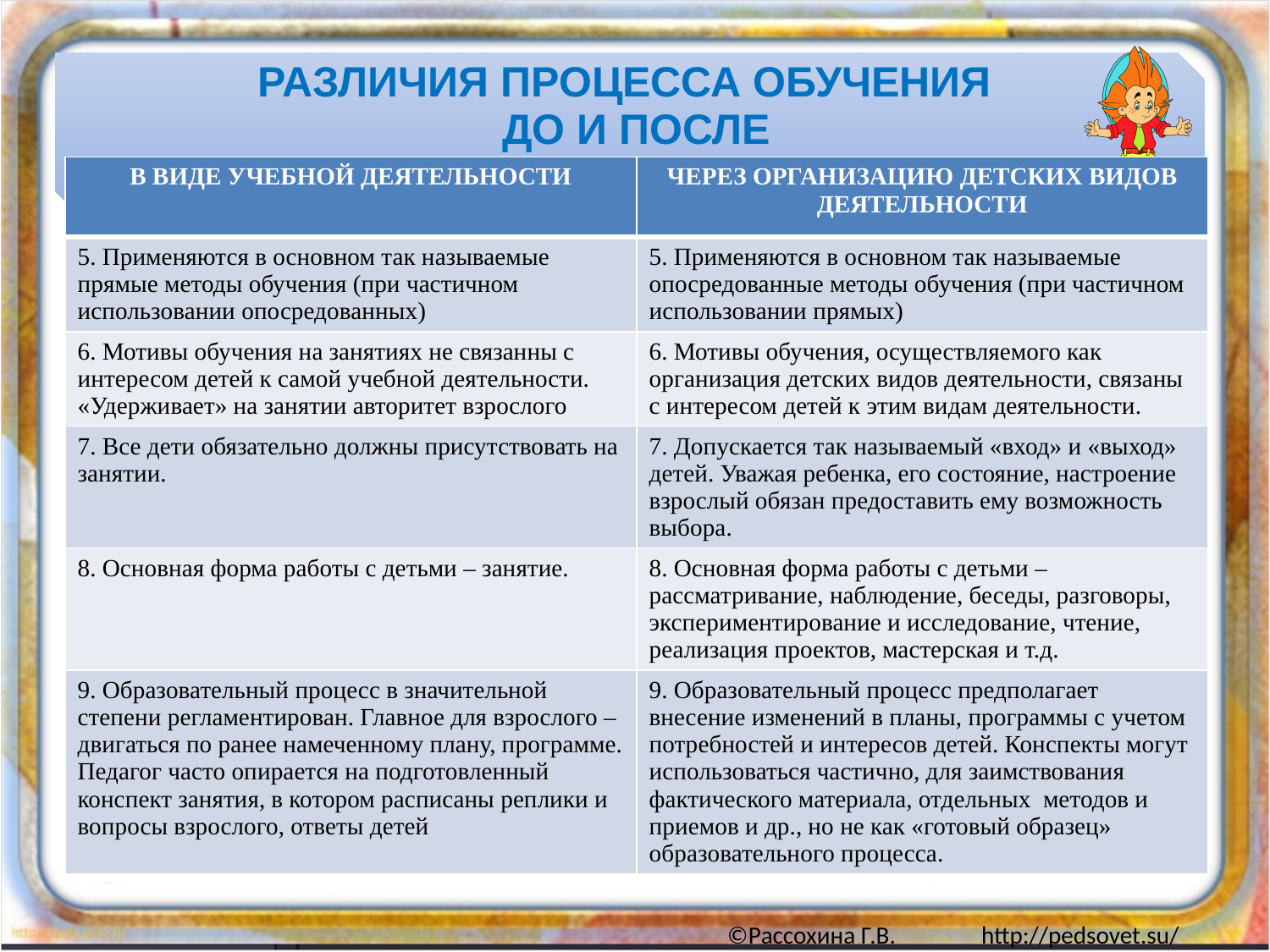

# РАЗЛИЧИЯ ПРОЦЕССА ОБУЧЕНИЯ ДО И ПОСЛЕ
| В ВИДЕ УЧЕБНОЙ ДЕЯТЕЛЬНОСТИ | ЧЕРЕЗ ОРГАНИЗАЦИЮ ДЕТСКИХ ВИДОВ ДЕЯТЕЛЬНОСТИ |
| --- | --- |
| 5. Применяются в основном так называемые прямые методы обучения (при частичном использовании опосредованных) | 5. Применяются в основном так называемые опосредованные методы обучения (при частичном использовании прямых) |
| 6. Мотивы обучения на занятиях не связанны с интересом детей к самой учебной деятельности. «Удерживает» на занятии авторитет взрослого | 6. Мотивы обучения, осуществляемого как организация детских видов деятельности, связаны с интересом детей к этим видам деятельности. |
| 7. Все дети обязательно должны присутствовать на занятии. | 7. Допускается так называемый «вход» и «выход» детей. Уважая ребенка, его состояние, настроение взрослый обязан предоставить ему возможность выбора. |
| 8. Основная форма работы с детьми – занятие. | 8. Основная форма работы с детьми – рассматривание, наблюдение, беседы, разговоры, экспериментирование и исследование, чтение, реализация проектов, мастерская и т.д. |
| 9. Образовательный процесс в значительной степени регламентирован. Главное для взрослого – двигаться по ранее намеченному плану, программе. Педагог часто опирается на подготовленный конспект занятия, в котором расписаны реплики и вопросы взрослого, ответы детей | 9. Образовательный процесс предполагает внесение изменений в планы, программы с учетом потребностей и интересов детей. Конспекты могут использоваться частично, для заимствования фактического материала, отдельных методов и приемов и др., но не как «готовый образец» образовательного процесса. |